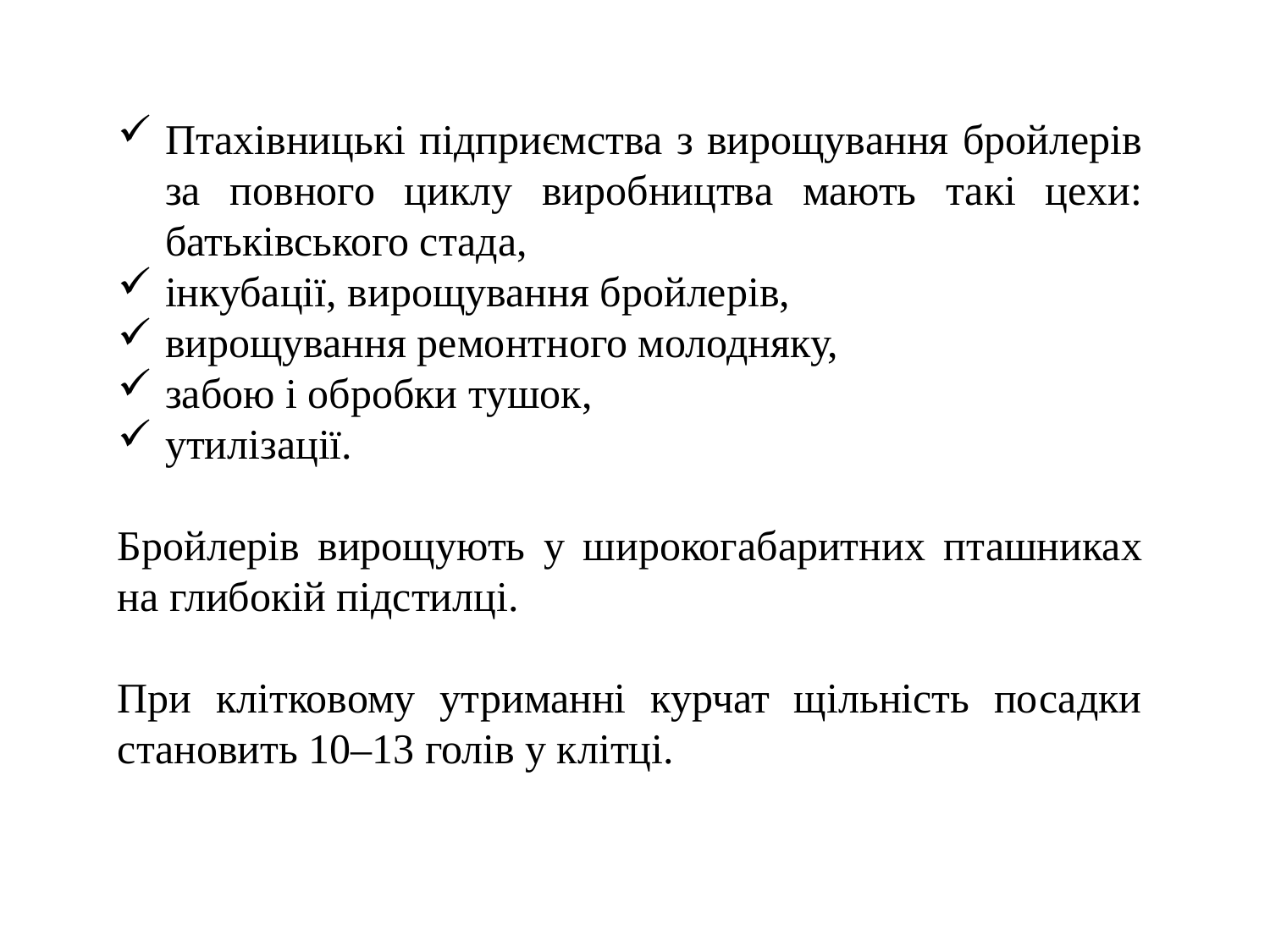

Птахівницькі підприємства з вирощування бройлерів за повного циклу виробництва мають такі цехи: батьківського стада,
інкубації, вирощування бройлерів,
вирощування ремонтного молодняку,
забою і обробки тушок,
утилізації.

Бройлерів вирощують у широкогабаритних пташниках на глибокій підстилці.

При клітковому утриманні курчат щільність посадки становить 10–13 голів у клітці.